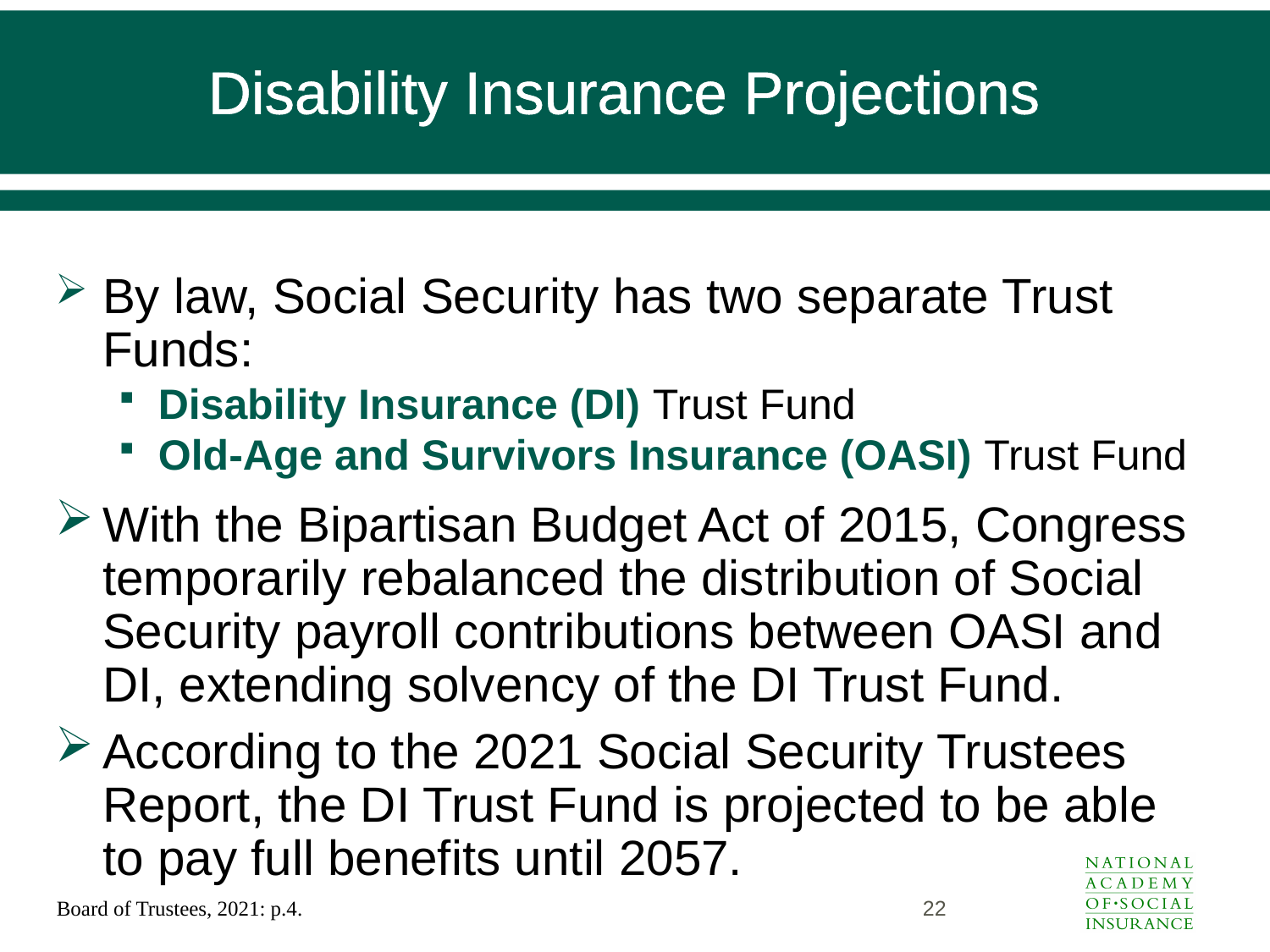

# Disability Insurance Projections
By law, Social Security has two separate Trust Funds:
Disability Insurance (DI) Trust Fund
Old-Age and Survivors Insurance (OASI) Trust Fund
With the Bipartisan Budget Act of 2015, Congress temporarily rebalanced the distribution of Social Security payroll contributions between OASI and DI, extending solvency of the DI Trust Fund.
According to the 2021 Social Security Trustees Report, the DI Trust Fund is projected to be able to pay full benefits until 2057.
22
Board of Trustees, 2021: p.4.